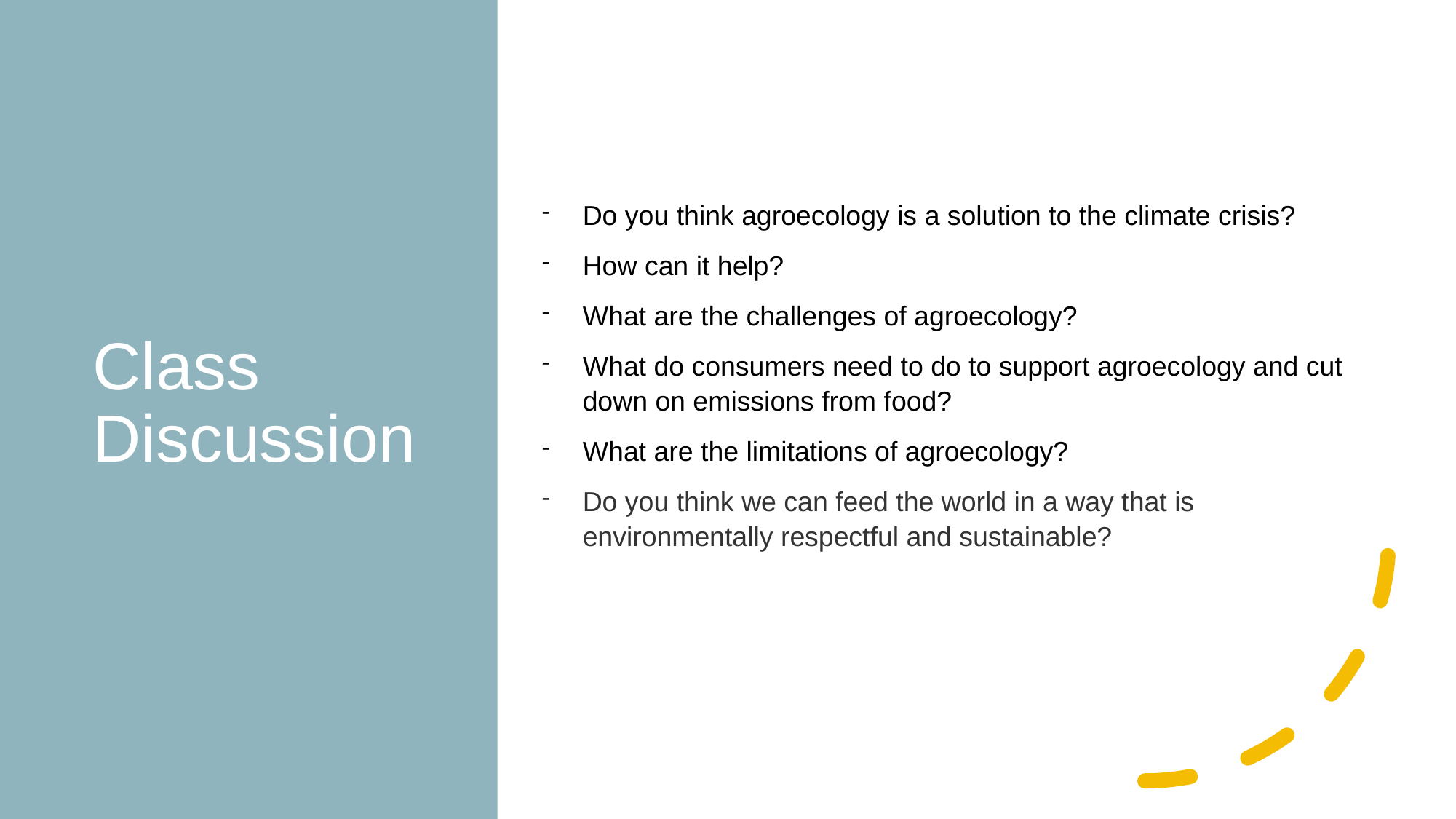

# Class Discussion
Do you think agroecology is a solution to the climate crisis?
How can it help?
What are the challenges of agroecology?
What do consumers need to do to support agroecology and cut down on emissions from food?
What are the limitations of agroecology?
Do you think we can feed the world in a way that is environmentally respectful and sustainable?